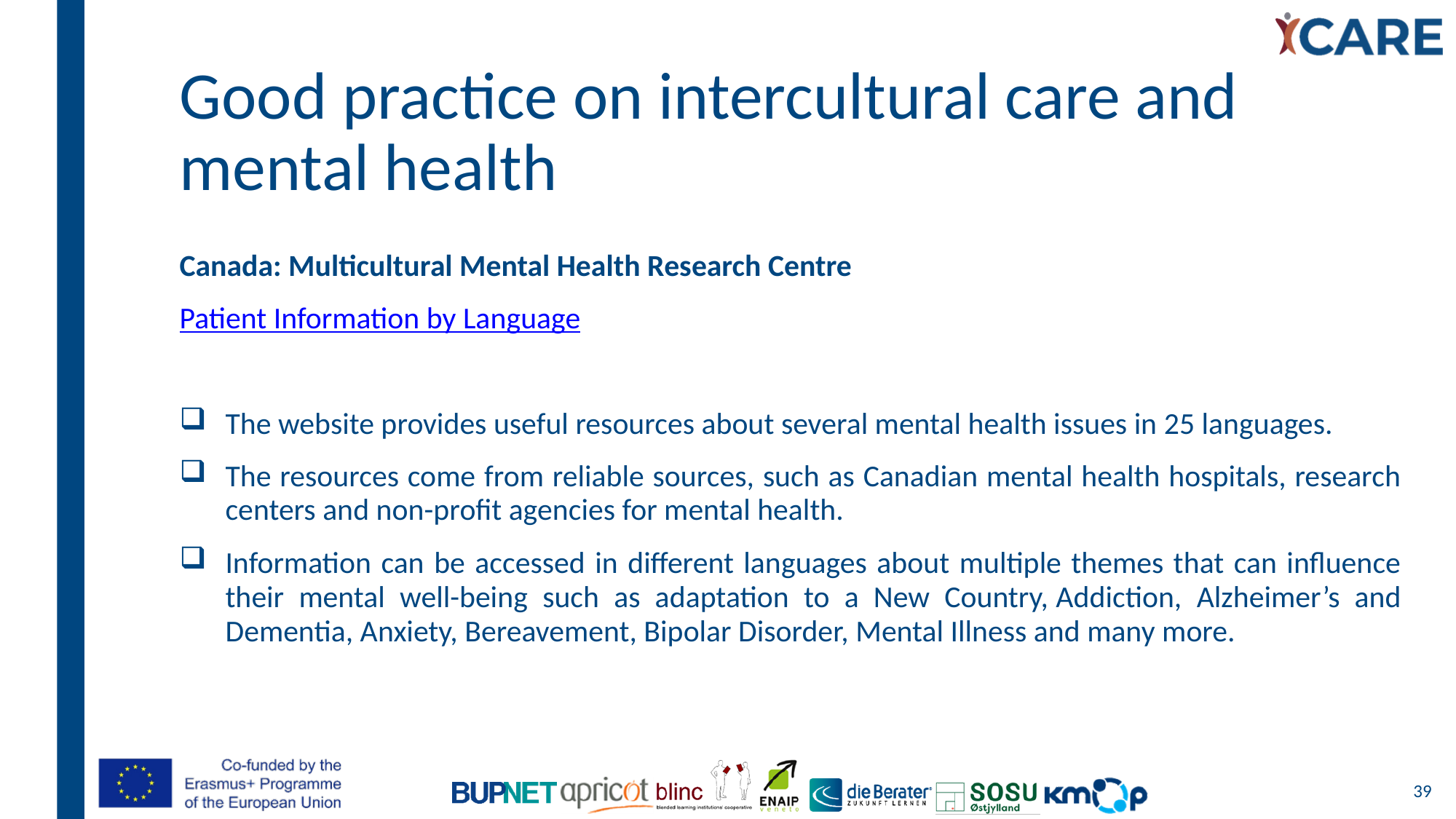

Good practice on intercultural care and mental health
Canada: Multicultural Mental Health Research Centre
Patient Information by Language

The website provides useful resources about several mental health issues in 25 languages.
The resources come from reliable sources, such as Canadian mental health hospitals, research centers and non-profit agencies for mental health.
Information can be accessed in different languages about multiple themes that can influence their mental well-being such as adaptation to a New Country, Addiction, Alzheimer’s and Dementia, Anxiety, Bereavement, Bipolar Disorder, Mental Illness and many more.

39